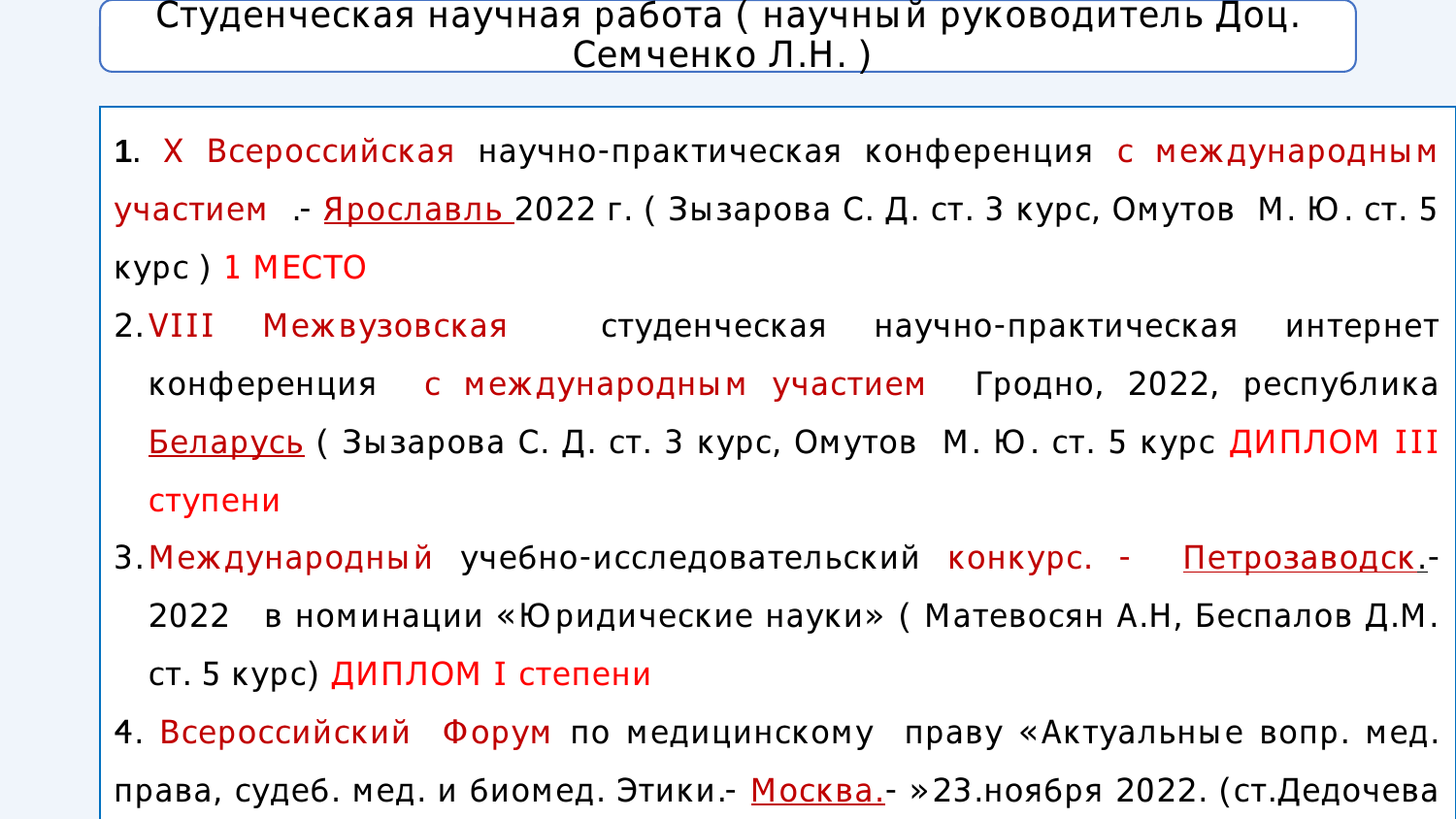

Студенческая научная работа ( научный руководитель Доц. Семченко Л.Н. )
1. X Всероссийская научно-практическая конференция с международным участием  .- Ярославль 2022 г. ( Зызарова С. Д. ст. 3 курс, Омутов  М. Ю. ст. 5 курс ) 1 МЕСТО
VIII Межвузовская  студенческая научно-практическая интернет конференция  с международным участием  Гродно, 2022, республика Беларусь ( Зызарова С. Д. ст. 3 курс, Омутов  М. Ю. ст. 5 курс ДИПЛОМ III ступени
Международный учебно-исследовательский конкурс. -  Петрозаводск.- 2022   в номинации «Юридические науки» ( Матевосян А.Н, Беспалов Д.М. ст. 5 курс) ДИПЛОМ I степени
4. Всероссийский  Форум по медицинскому  праву «Актуальные вопр. мед. права, судеб. мед. и биомед. Этики.- Москва.- »23.ноября 2022. (ст.Дедочева Е.С. и Розенкова Ю. В. 5 курс).